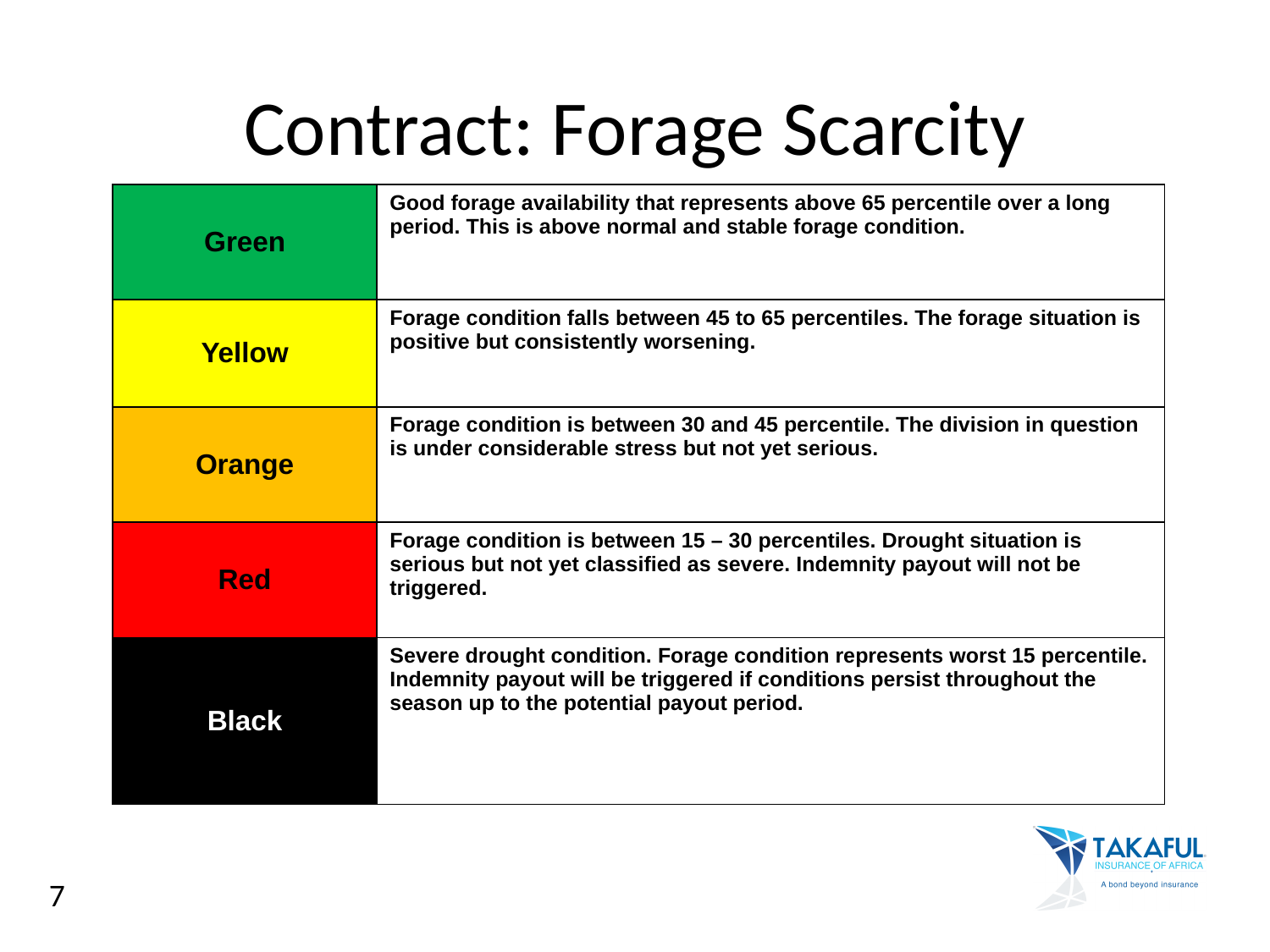

# Contract: Forage Scarcity
| Green | Good forage availability that represents above 65 percentile over a long period. This is above normal and stable forage condition. |
| --- | --- |
| Yellow | Forage condition falls between 45 to 65 percentiles. The forage situation is positive but consistently worsening. |
| Orange | Forage condition is between 30 and 45 percentile. The division in question is under considerable stress but not yet serious. |
| Red | Forage condition is between 15 – 30 percentiles. Drought situation is serious but not yet classified as severe. Indemnity payout will not be triggered. |
| Black | Severe drought condition. Forage condition represents worst 15 percentile. Indemnity payout will be triggered if conditions persist throughout the season up to the potential payout period. |